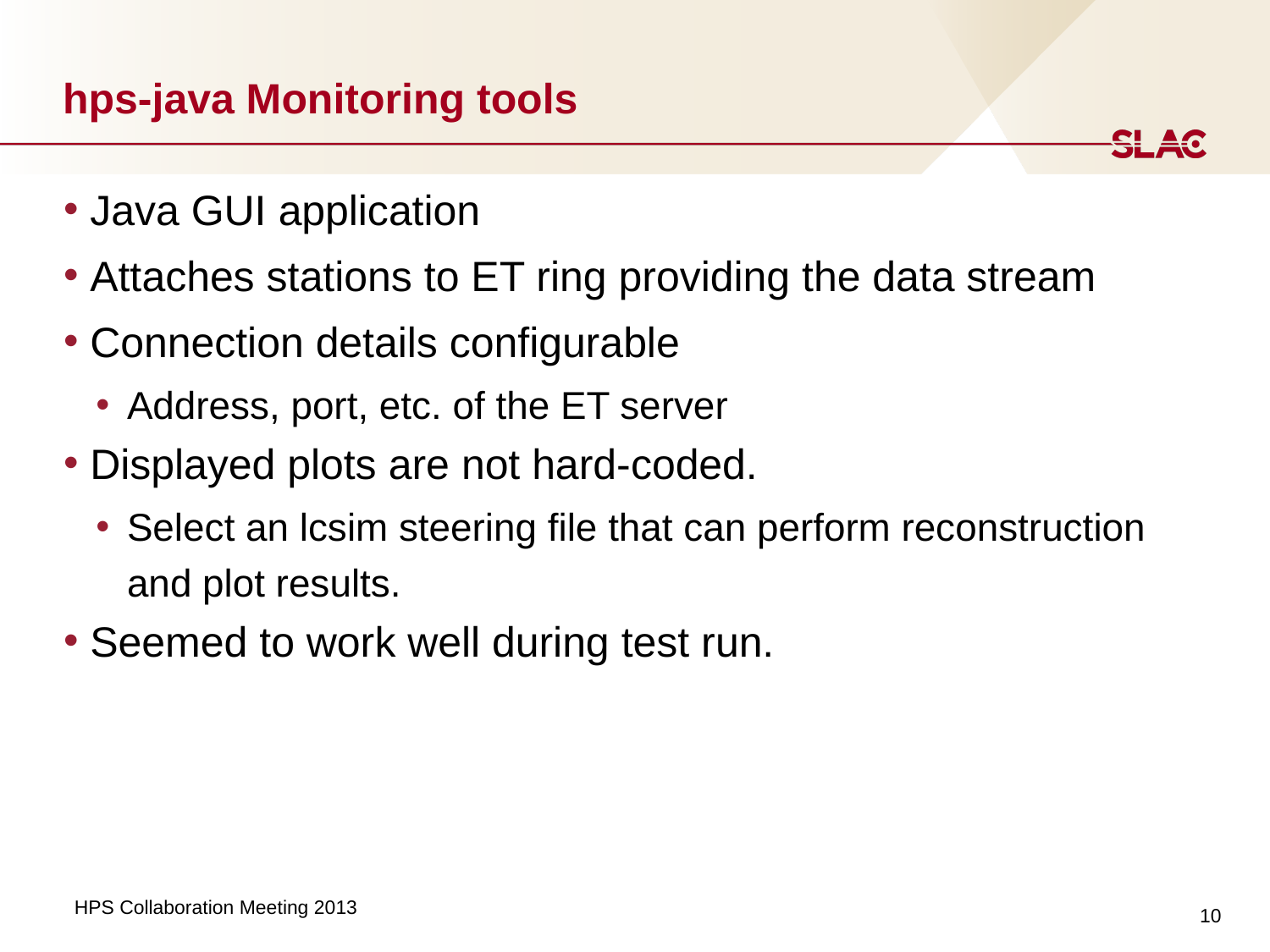

# hps-java Monitoring tools
 Java GUI application
 Attaches stations to ET ring providing the data stream
 Connection details configurable
Address, port, etc. of the ET server
 Displayed plots are not hard-coded.
Select an lcsim steering file that can perform reconstruction and plot results.
 Seemed to work well during test run.
10
HPS Collaboration Meeting 2013